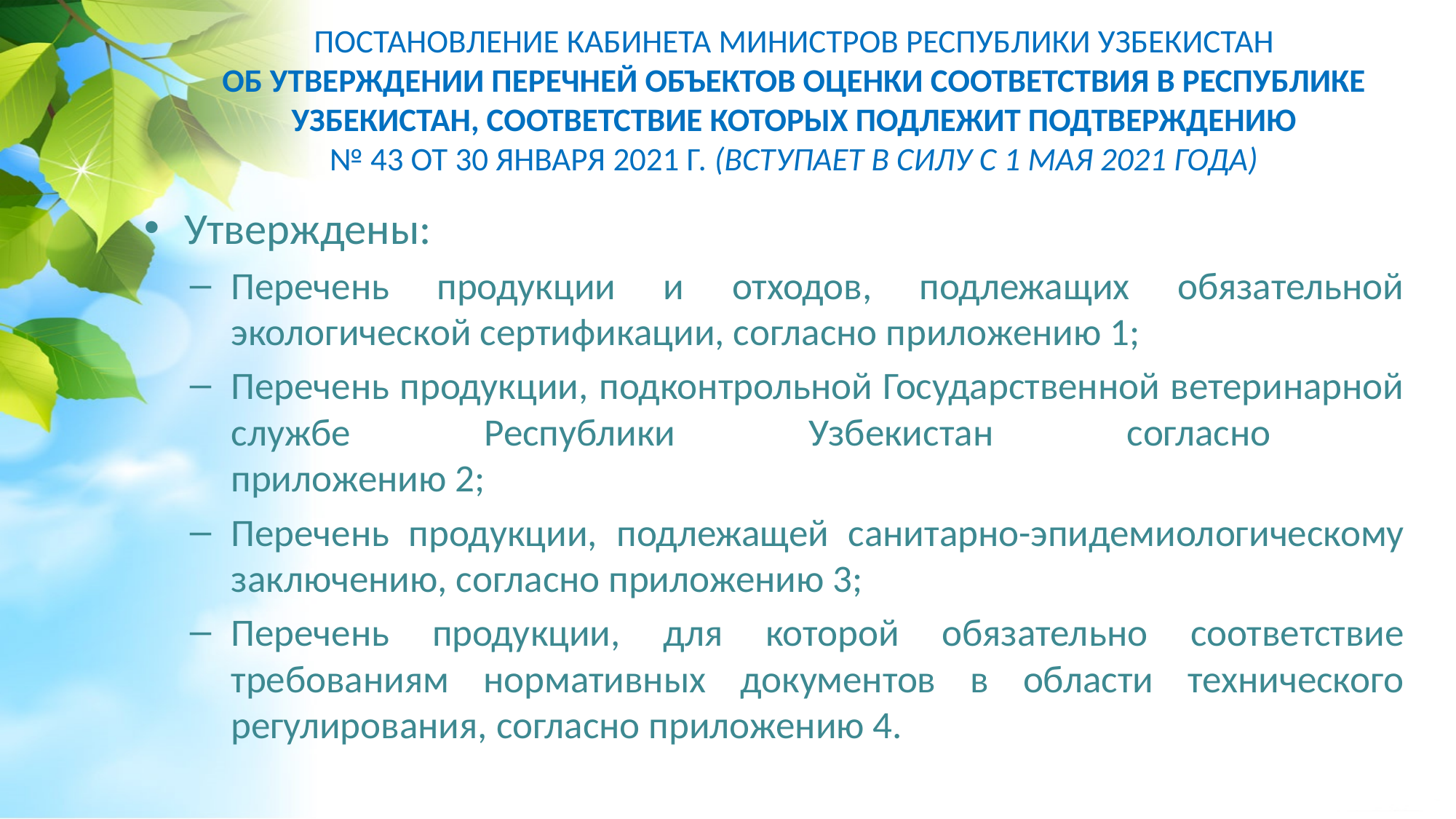

# ПОСТАНОВЛЕНИЕ КАБИНЕТА МИНИСТРОВ РЕСПУБЛИКИ УЗБЕКИСТАН ОБ УТВЕРЖДЕНИИ ПЕРЕЧНЕЙ ОБЪЕКТОВ ОЦЕНКИ СООТВЕТСТВИЯ В РЕСПУБЛИКЕ УЗБЕКИСТАН, СООТВЕТСТВИЕ КОТОРЫХ ПОДЛЕЖИТ ПОДТВЕРЖДЕНИЮ № 43 от 30 января 2021 г. (вступает в силу с 1 мая 2021 года)
Утверждены:
Перечень продукции и отходов, подлежащих обязательной экологической сертификации, согласно приложению 1;
Перечень продукции, подконтрольной Государственной ветеринарной службе Республики Узбекистан согласно
приложению 2;
Перечень продукции, подлежащей санитарно-эпидемиологическому заключению, согласно приложению 3;
Перечень продукции, для которой обязательно соответствие требованиям нормативных документов в области технического регулирования, согласно приложению 4.